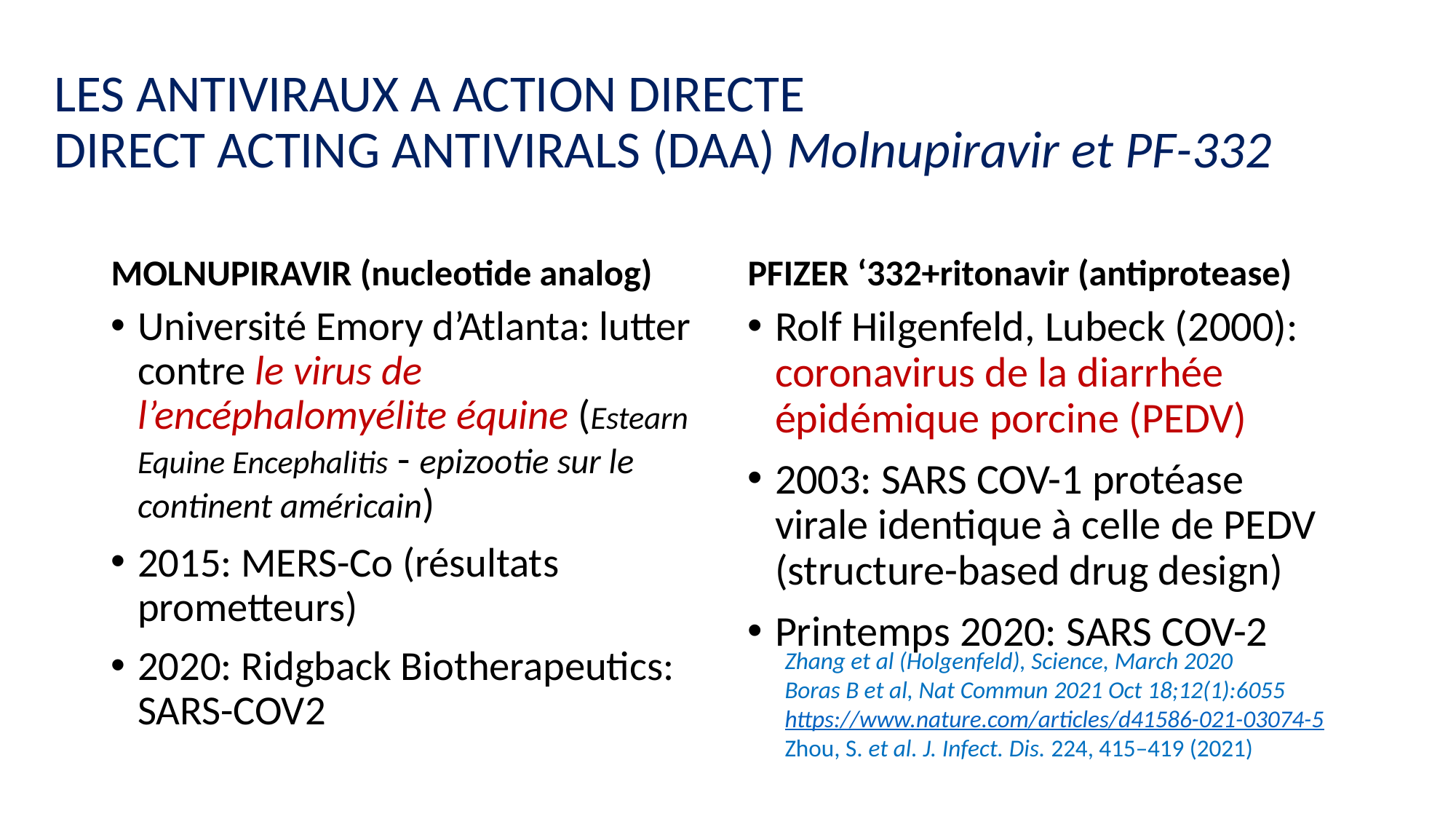

# LES ANTIVIRAUX A ACTION DIRECTE DIRECT ACTING ANTIVIRALS (DAA) Molnupiravir et PF-332
MOLNUPIRAVIR (nucleotide analog)
PFIZER ‘332+ritonavir (antiprotease)
Université Emory d’Atlanta: lutter contre le virus de l’encéphalomyélite équine (Estearn Equine Encephalitis - epizootie sur le continent américain)
2015: MERS-Co (résultats prometteurs)
2020: Ridgback Biotherapeutics: SARS-COV2
Rolf Hilgenfeld, Lubeck (2000): coronavirus de la diarrhée épidémique porcine (PEDV)
2003: SARS COV-1 protéase virale identique à celle de PEDV (structure-based drug design)
Printemps 2020: SARS COV-2
Zhang et al (Holgenfeld), Science, March 2020
Boras B et al, Nat Commun 2021 Oct 18;12(1):6055
https://www.nature.com/articles/d41586-021-03074-5
Zhou, S. et al. J. Infect. Dis. 224, 415–419 (2021)